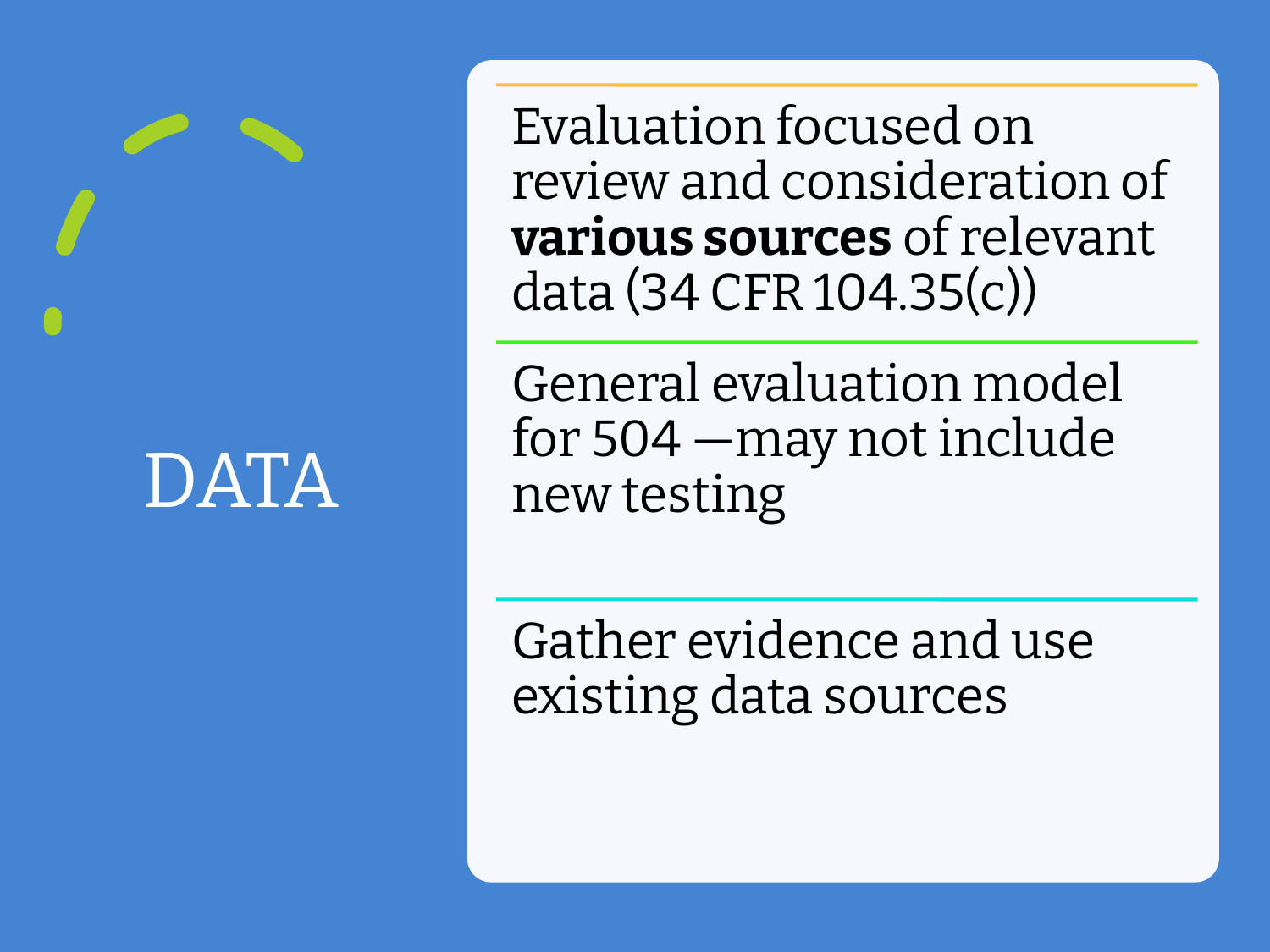

Evaluation focused on review and consideration of various sources of relevant data (34 CFR 104.35(c))
General evaluation model for 504 —may not include new testing
Gather evidence and use existing data sources

# DATA